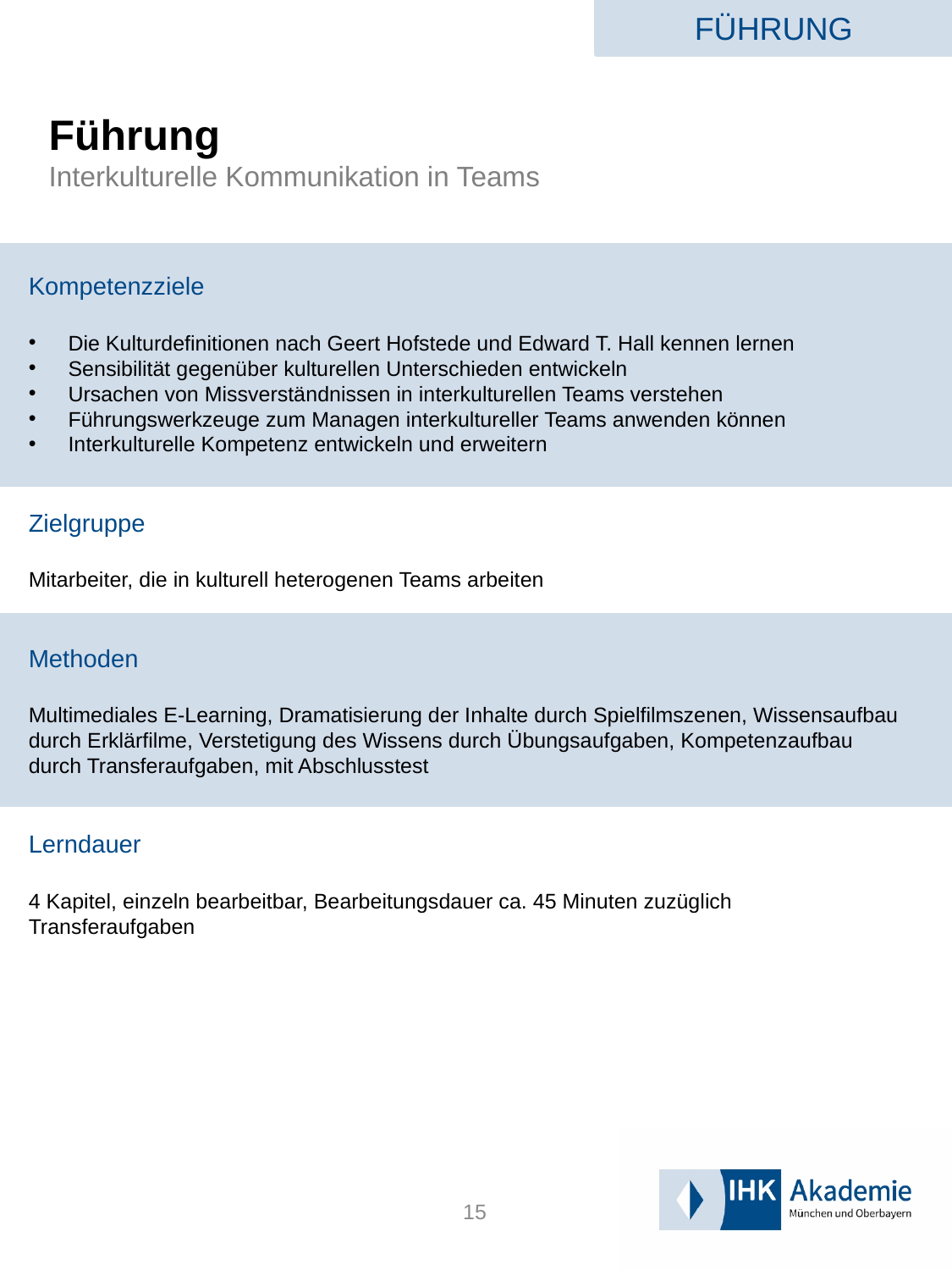

FÜHRUNG
# Führung Interkulturelle Kommunikation in Teams

Kompetenzziele

Die Kulturdefinitionen nach Geert Hofstede und Edward T. Hall kennen lernen
Sensibilität gegenüber kulturellen Unterschieden entwickeln
Ursachen von Missverständnissen in interkulturellen Teams verstehen
Führungswerkzeuge zum Managen interkultureller Teams anwenden können
Interkulturelle Kompetenz entwickeln und erweitern

Zielgruppe

Mitarbeiter, die in kulturell heterogenen Teams arbeiten

Methoden

Multimediales E-Learning, Dramatisierung der Inhalte durch Spielfilmszenen, Wissensaufbau durch Erklärfilme, Verstetigung des Wissens durch Übungsaufgaben, Kompetenzaufbau durch Transferaufgaben, mit Abschlusstest

Lerndauer

4 Kapitel, einzeln bearbeitbar, Bearbeitungsdauer ca. 45 Minuten zuzüglich Transferaufgaben

15